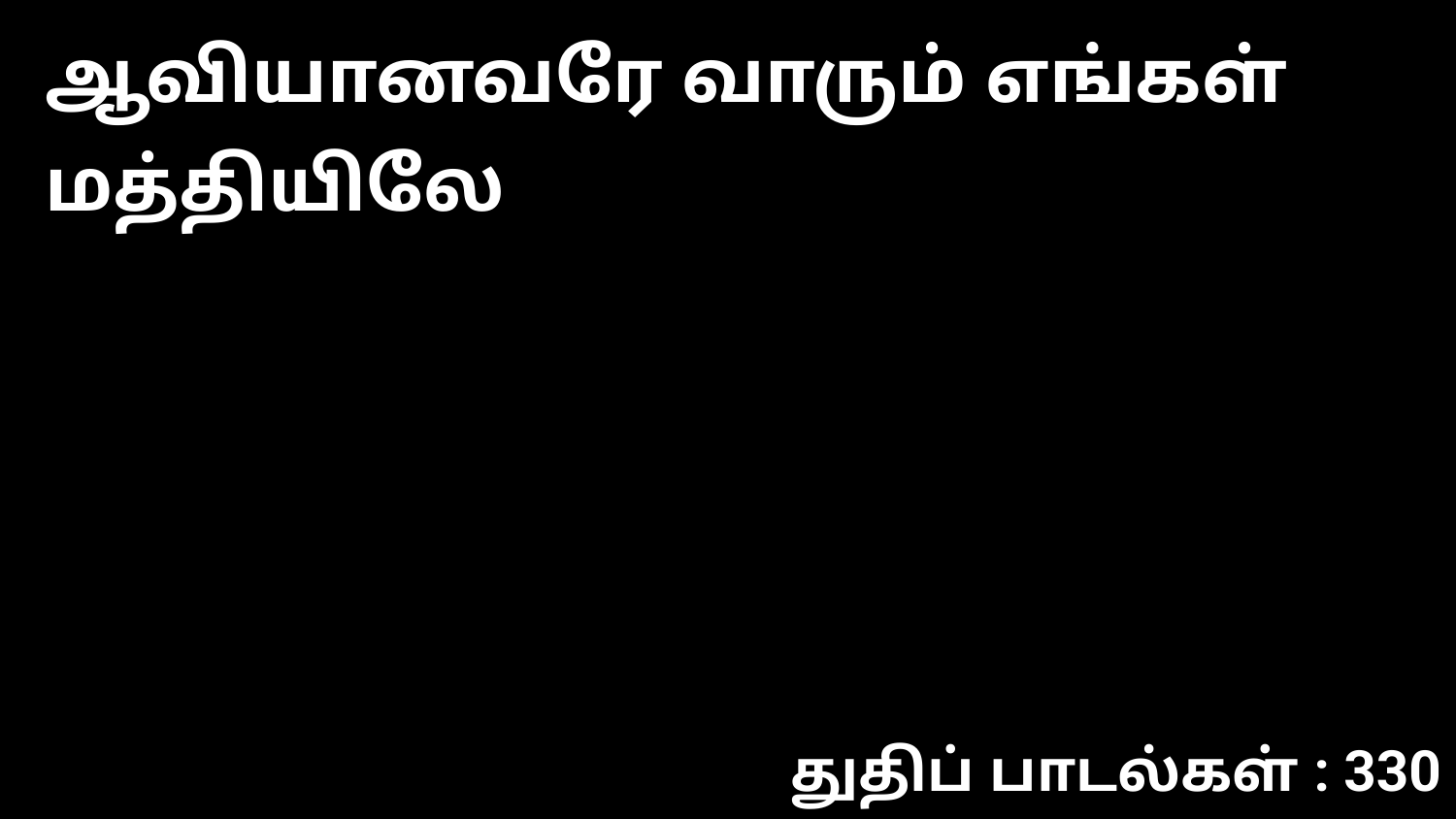

ஆவியானவரே வாரும் எங்கள் மத்தியிலே
துதிப் பாடல்கள் : 330